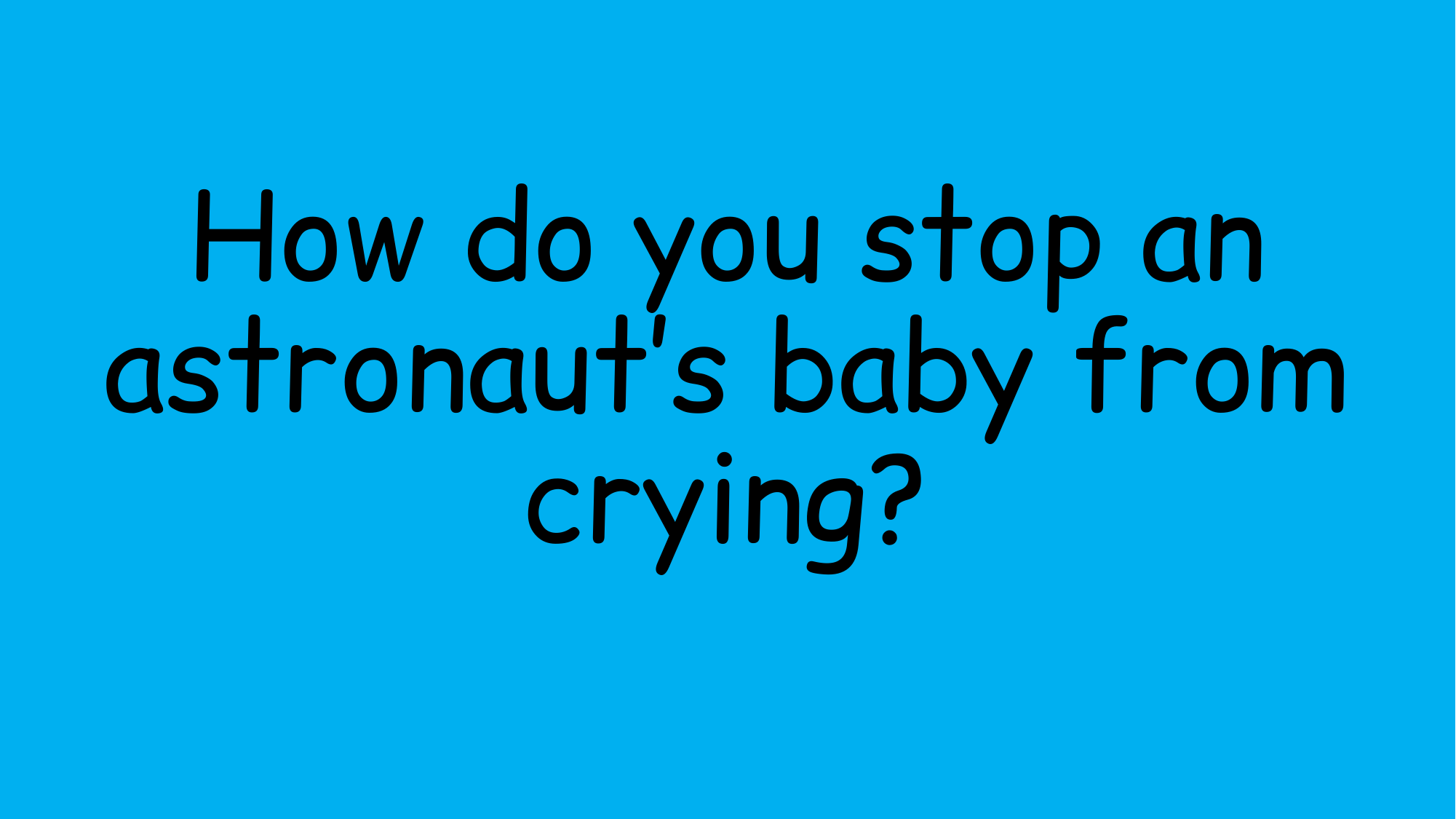

# How do you stop an astronaut’s baby from crying?